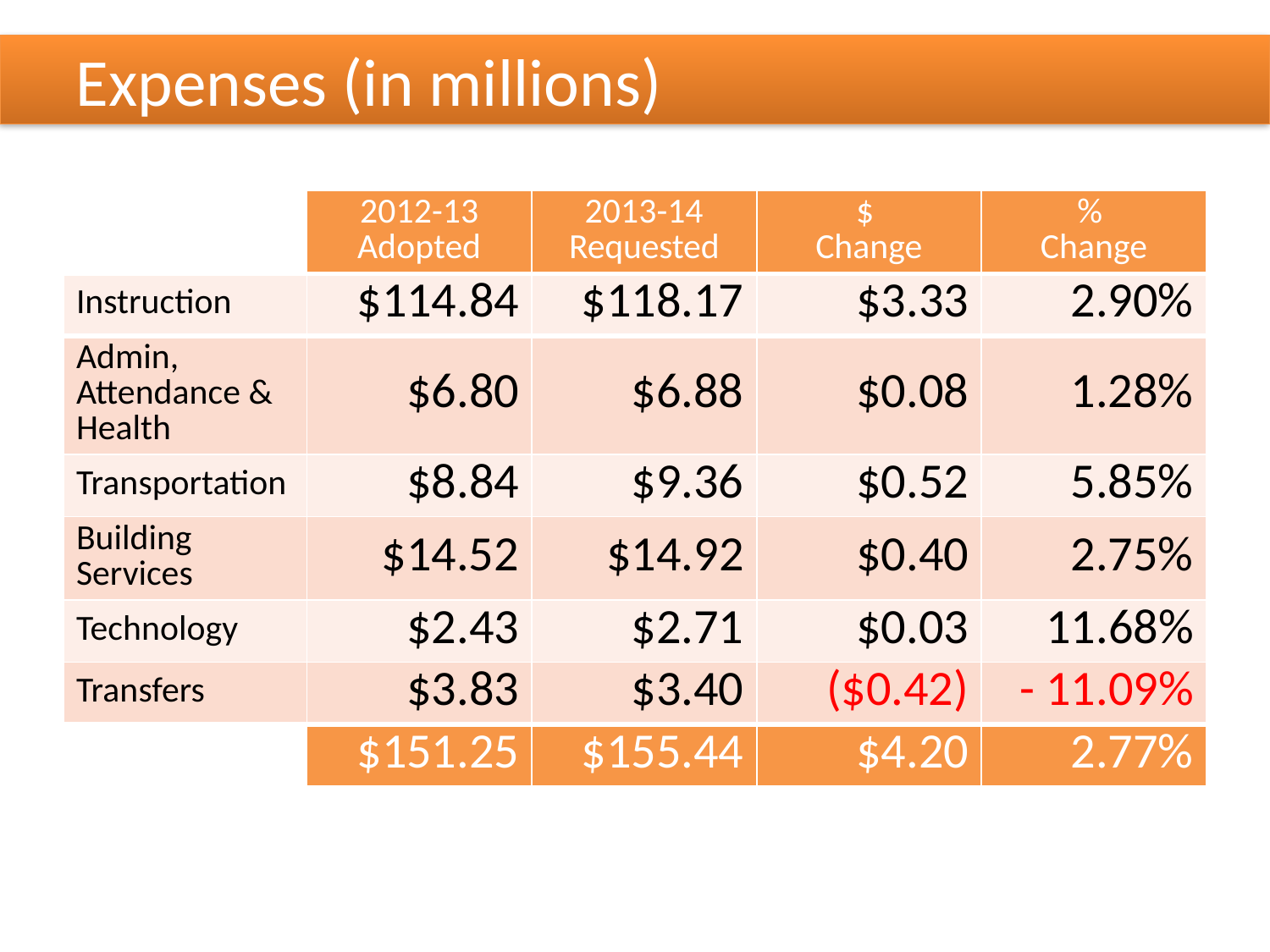

Expenses (in millions)

|  | 2012-13 Adopted | 2013-14 Requested | $ Change | % Change |
| --- | --- | --- | --- | --- |
| Instruction | $114.84 | $118.17 | $3.33 | 2.90% |
| Admin, Attendance & Health | $6.80 | $6.88 | $0.08 | 1.28% |
| Transportation | $8.84 | $9.36 | $0.52 | 5.85% |
| Building Services | $14.52 | $14.92 | $0.40 | 2.75% |
| Technology | $2.43 | $2.71 | $0.03 | 11.68% |
| Transfers | $3.83 | $3.40 | ($0.42) | - 11.09% |
|  | $151.25 | $155.44 | $4.20 | 2.77% |